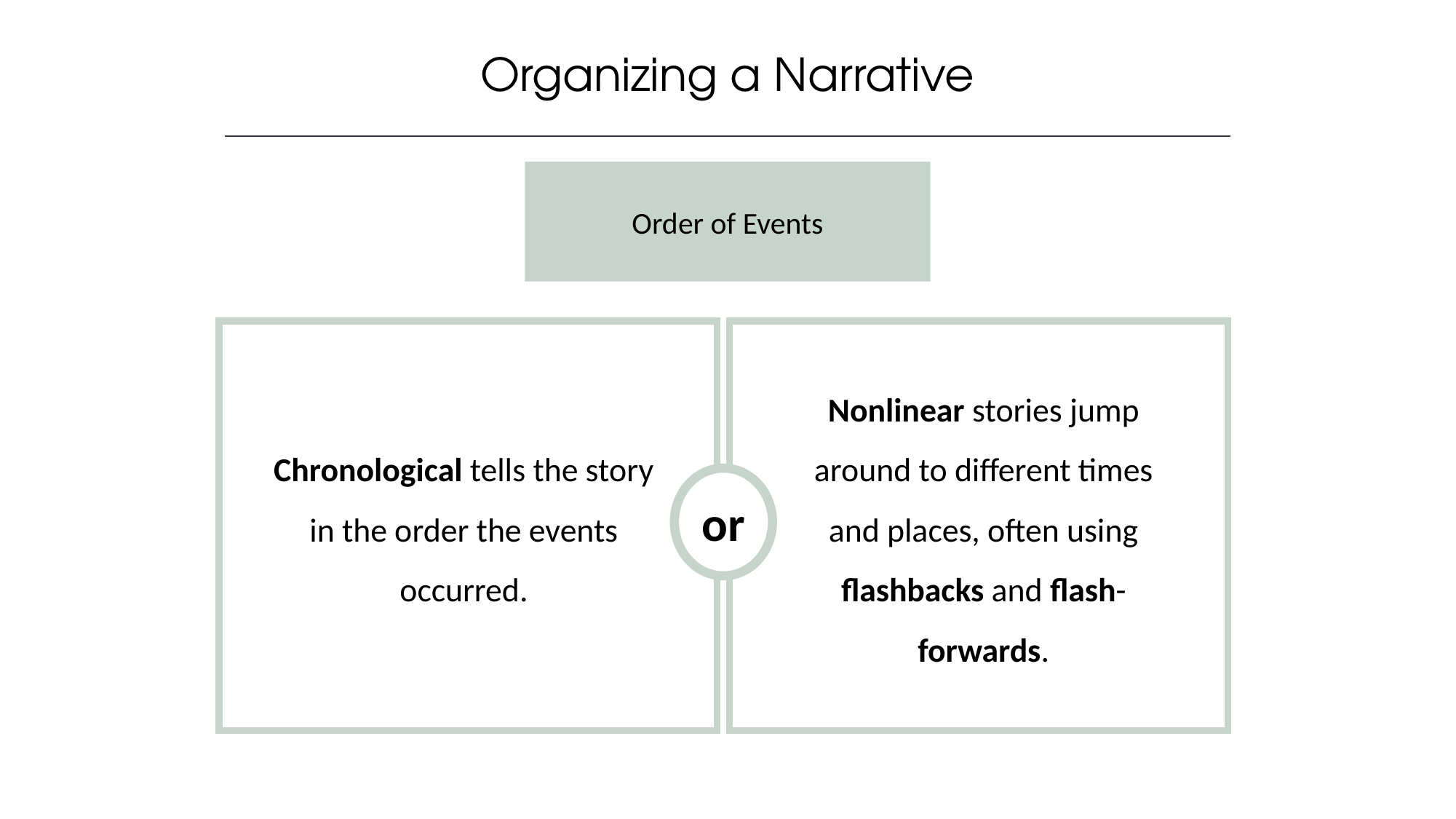

Organizing a Narrative
HAWKES LEARNING

Order of Events

or
Nonlinear stories jump around to different times and places, often using flashbacks and flash-forwards.
Chronological tells the story in the order the events occurred.